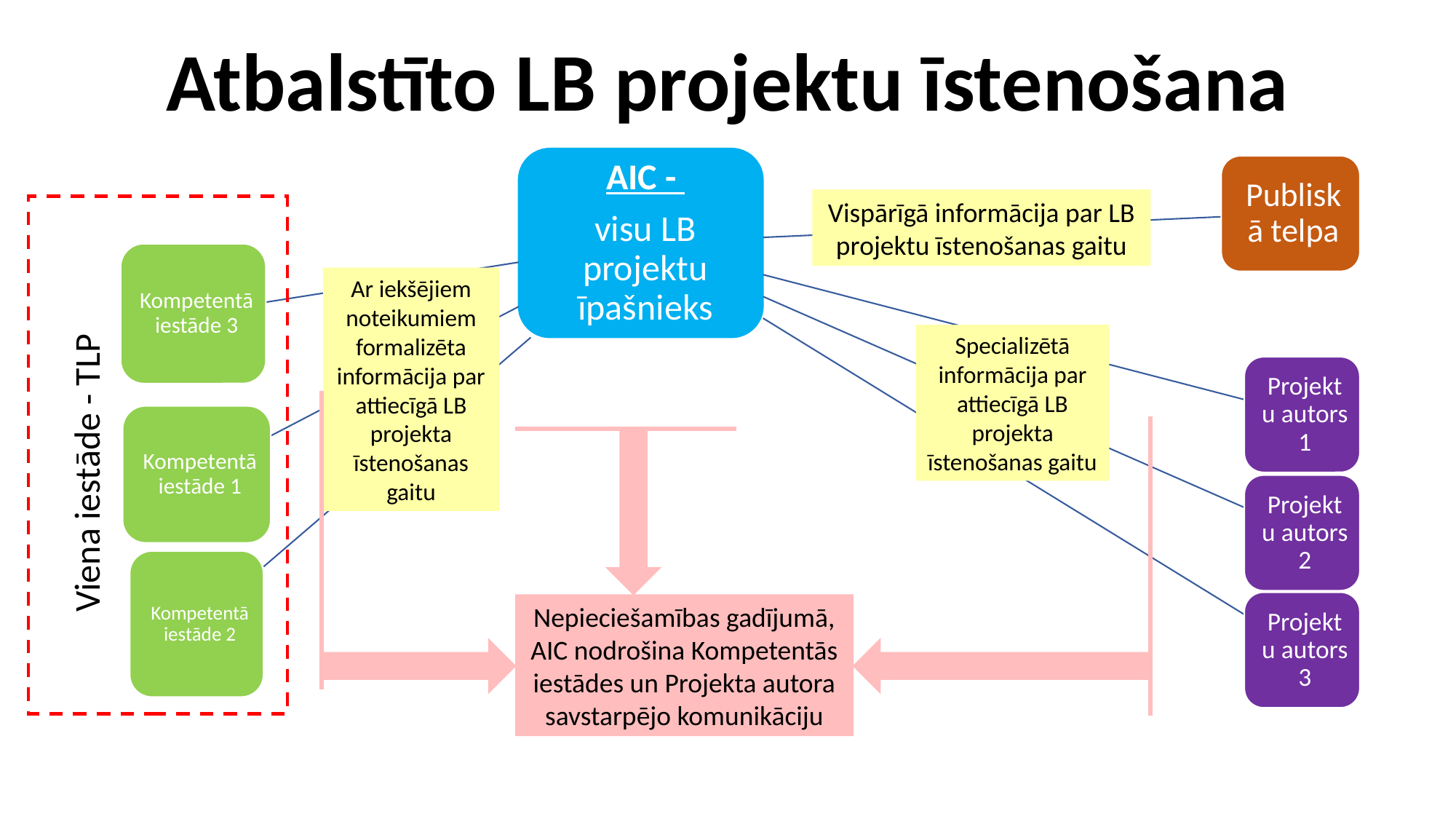

# Atbalstīto LB projektu īstenošana
AIC -
visu LB projektu īpašnieks
Kompetentā iestāde 1
Kompetentā iestāde 3
Kompetentā iestāde 2
Projektu autors 1
Projektu autors 2
Projektu autors 3
Publiskā telpa
Vispārīgā informācija par LB projektu īstenošanas gaitu

Ar iekšējiem noteikumiem formalizēta informācija par attiecīgā LB projekta īstenošanas gaitu
Specializētā informācija par attiecīgā LB projekta īstenošanas gaitu

Viena iestāde - TLP

Nepieciešamības gadījumā, AIC nodrošina Kompetentās iestādes un Projekta autora savstarpējo komunikāciju